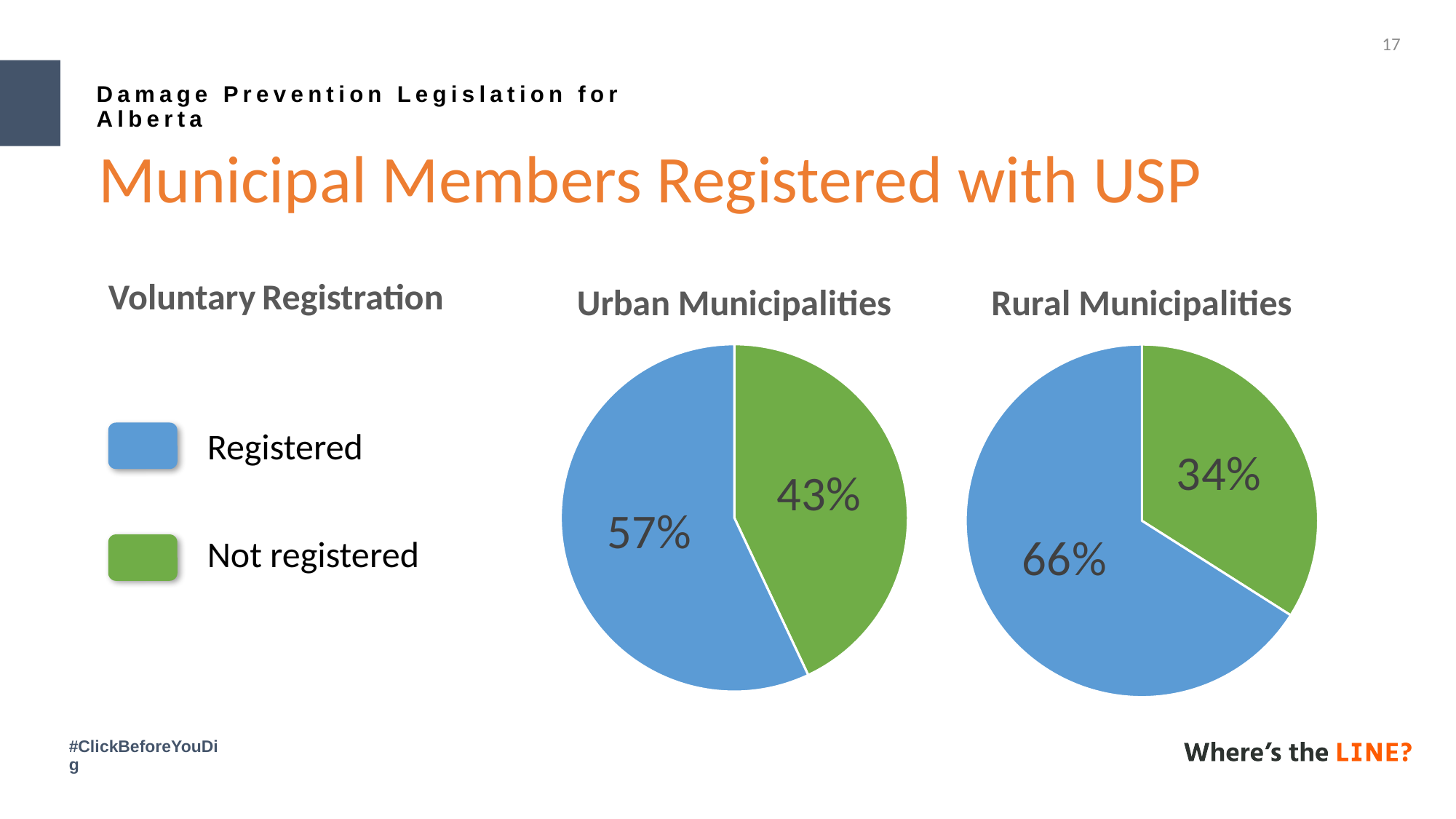

17
Damage Prevention Legislation for Alberta
Municipal Members Registered with USP

### Chart: Urban Municipalities

| Category |  |
|---|---|
| No | 0.43 |
| Yes | 0.57 |

### Chart: Rural Municipalities

| Category |  |
|---|---|
| No | 0.34 |
| Yes | 0.66 |
Registered

Not registered

Voluntary Registration